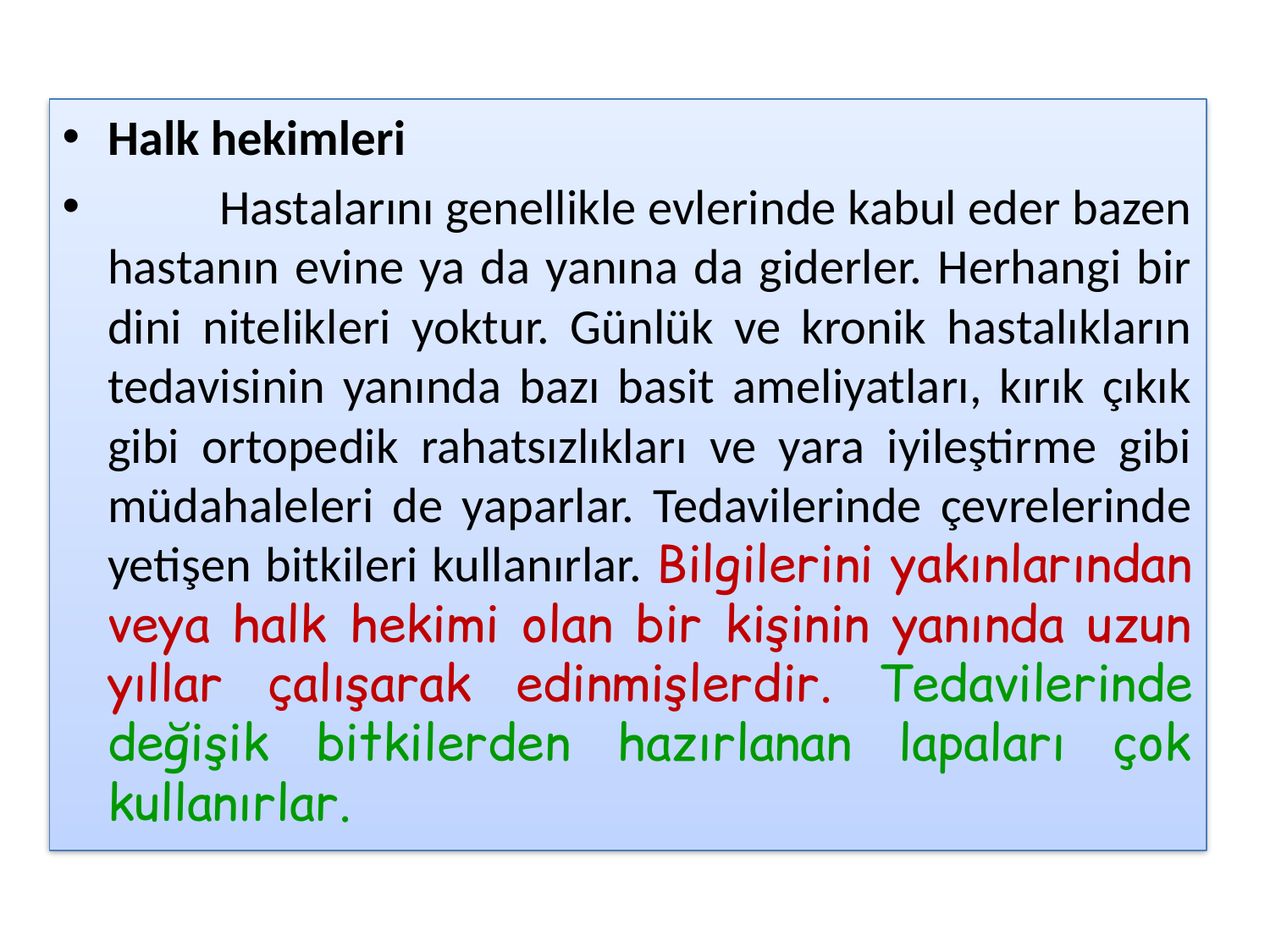

Halk hekimleri
	Hastalarını genellikle evlerinde kabul eder bazen hastanın evine ya da yanına da giderler. Herhangi bir dini nitelikleri yoktur. Günlük ve kronik hastalıkların tedavisinin yanında bazı basit ameliyatları, kırık çıkık gibi ortopedik rahatsızlıkları ve yara iyileştirme gibi müdahaleleri de yaparlar. Tedavilerinde çevrelerinde yetişen bitkileri kullanırlar. Bilgilerini yakınlarından veya halk hekimi olan bir kişinin yanında uzun yıllar çalışarak edinmişlerdir. Tedavilerinde değişik bitkilerden hazırlanan lapaları çok kullanırlar.